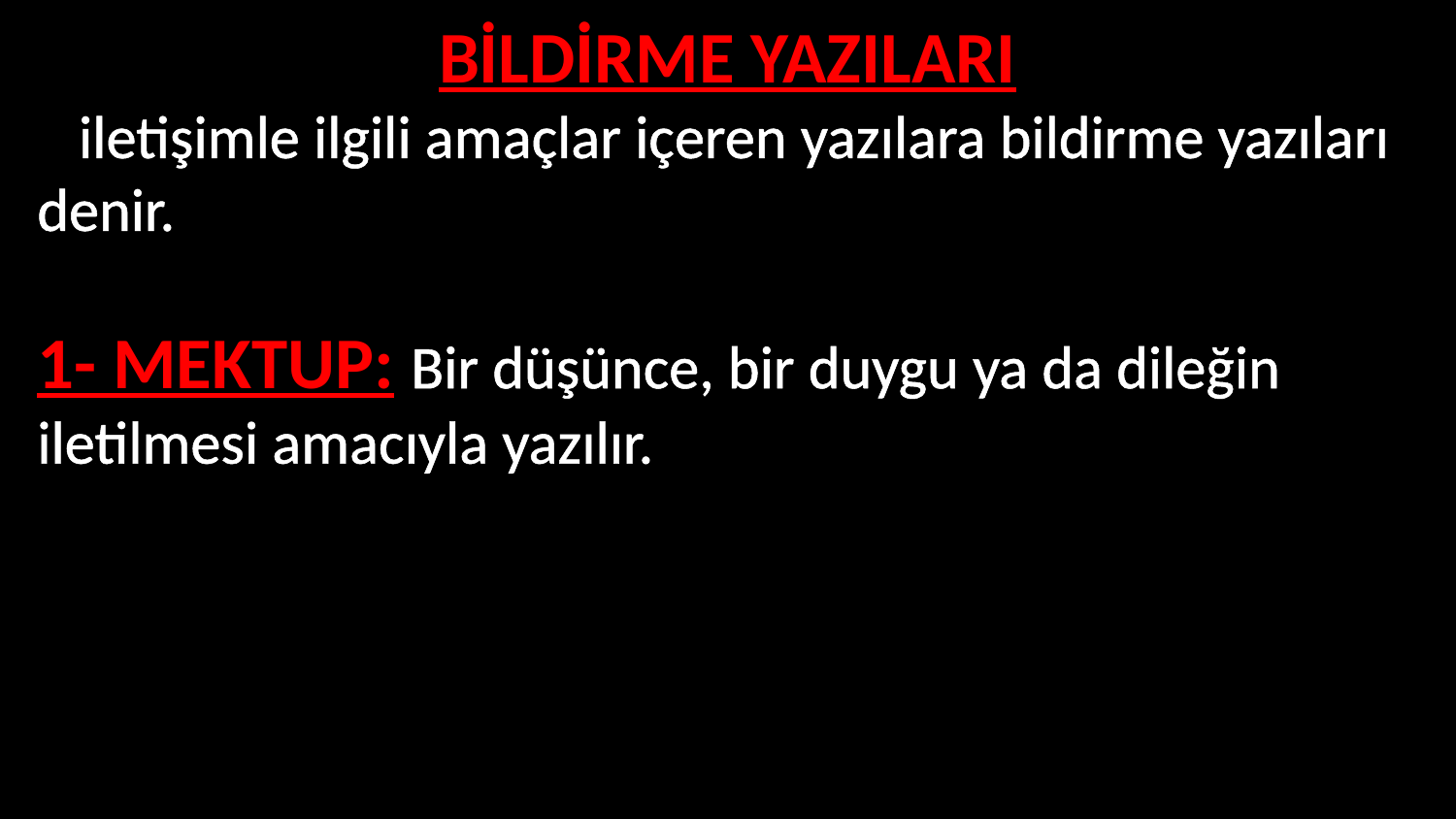

BİLDİRME YAZILARI
   iletişimle ilgili amaçlar içeren yazılara bildirme yazıları denir.

1- MEKTUP: Bir düşünce, bir duygu ya da dileğin iletilmesi amacıyla yazılır.
Özel mektup, edebi mektup, resmi mektup ve iş mektubu gibi türleri vardır.
Edebi mektuplar yazarların birbirlerine yazdıkları edebi değer taşıyan mektuplardır.